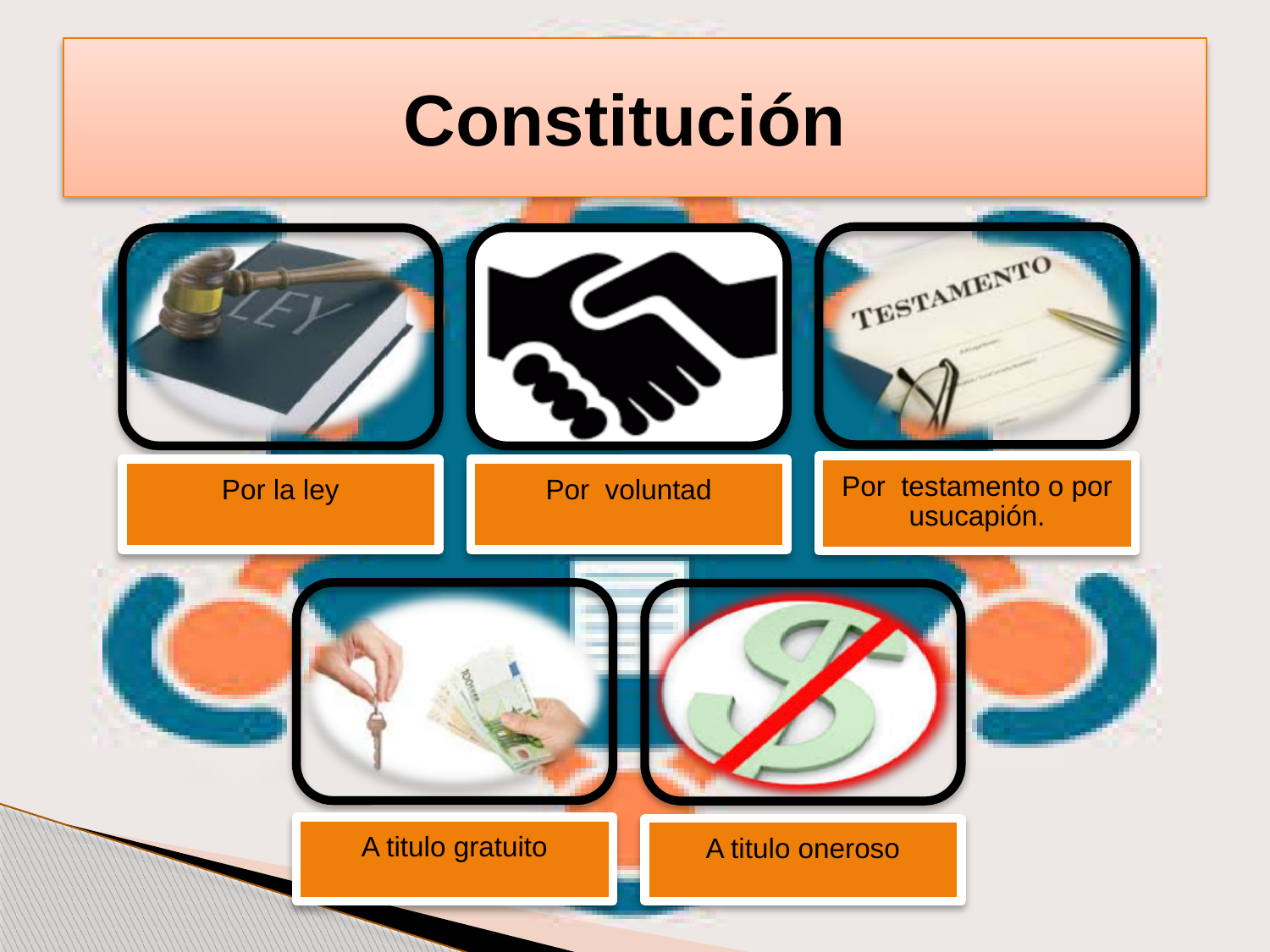

# Constitución
Por la ley
Por  voluntad
Por  testamento o por usucapión.
A titulo gratuito
A titulo oneroso